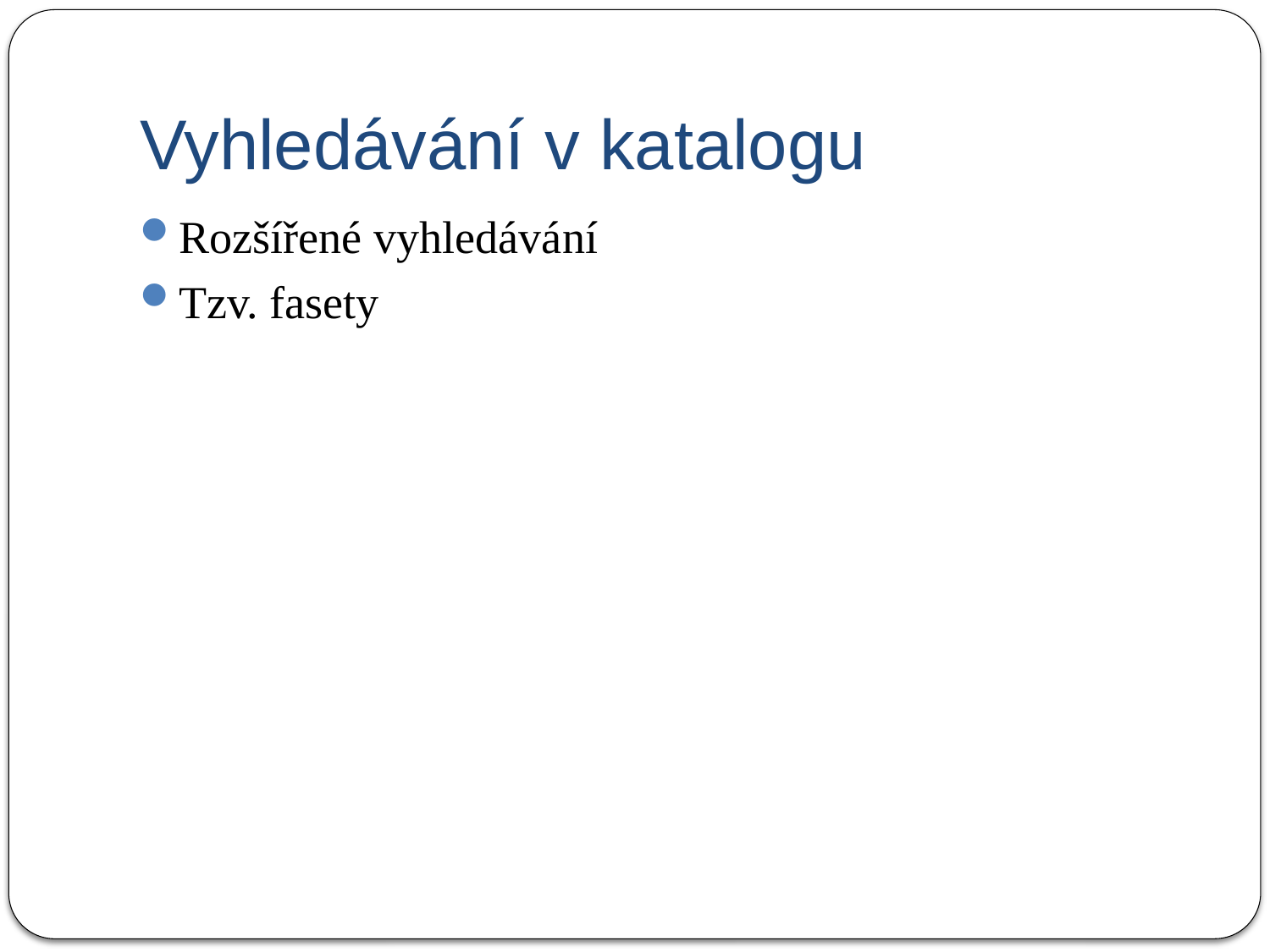

# Vyhledávání v katalogu
Rozšířené vyhledávání
Tzv. fasety